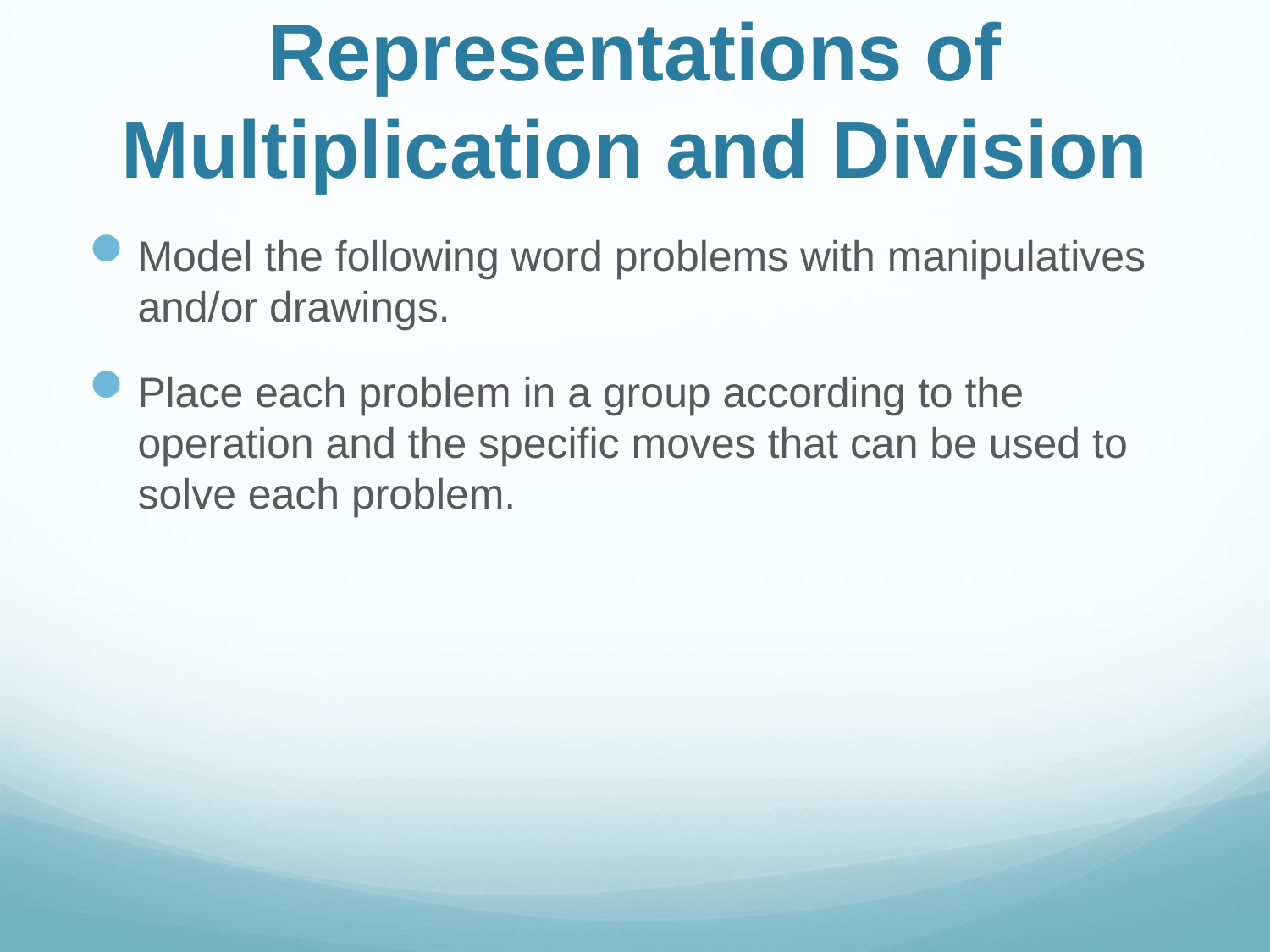

# Representations of Multiplication and Division
Model the following word problems with manipulatives and/or drawings.
Place each problem in a group according to the operation and the specific moves that can be used to solve each problem.